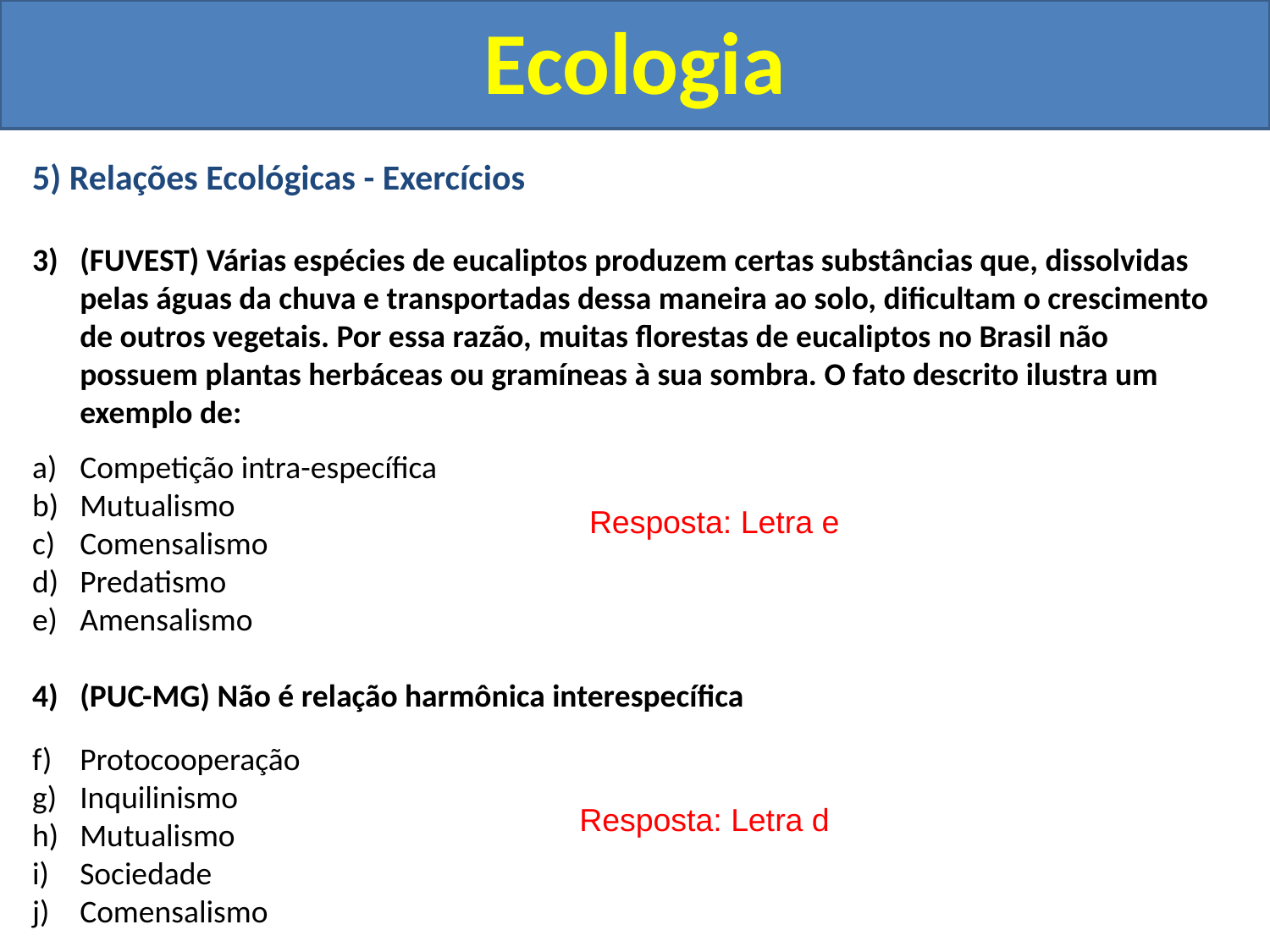

Ecologia

5) Relações Ecológicas - Exercícios

3)   (FUVEST) Várias espécies de eucaliptos produzem certas substâncias que, dissolvidas pelas águas da chuva e transportadas dessa maneira ao solo, dificultam o crescimento de outros vegetais. Por essa razão, muitas florestas de eucaliptos no Brasil não possuem plantas herbáceas ou gramíneas à sua sombra. O fato descrito ilustra um exemplo de:

Competição intra-específica
Mutualismo
Comensalismo
Predatismo
Amensalismo

4)   (PUC-MG) Não é relação harmônica interespecífica

Protocooperação
Inquilinismo
Mutualismo
Sociedade
Comensalismo

Resposta: Letra e
Resposta: Letra d